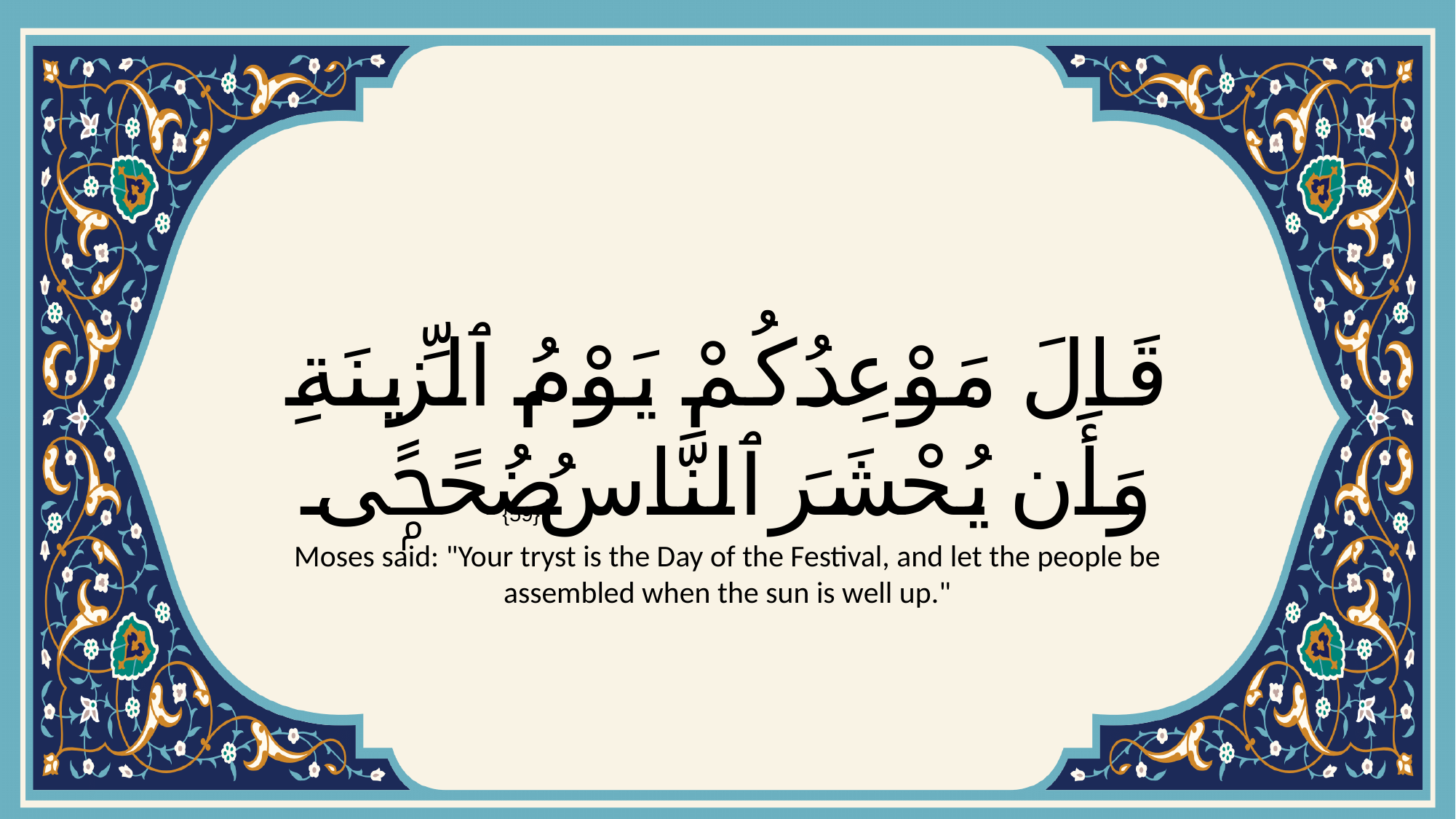

# قَالَ مَوْعِدُكُمْ يَوْمُ ٱلزِّينَةِ وَأَن يُحْشَرَ ٱلنَّاسُ ضُحًۭى
{59}
Moses said: "Your tryst is the Day of the Festival, and let the people be assembled when the sun is well up."